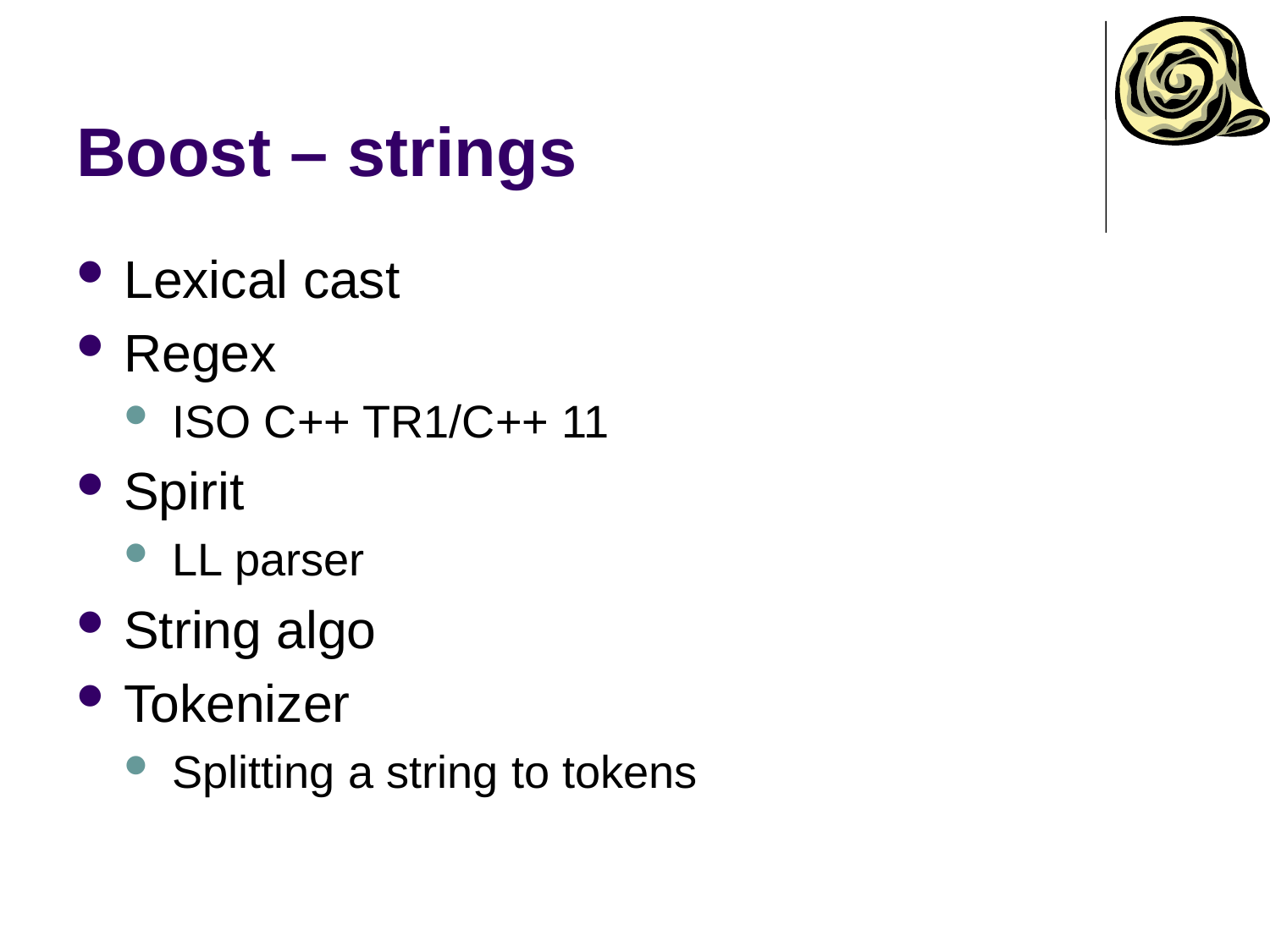

# Boost – strings
Lexical cast
Regex
ISO C++ TR1/C++ 11
Spirit
LL parser
String algo
Tokenizer
Splitting a string to tokens